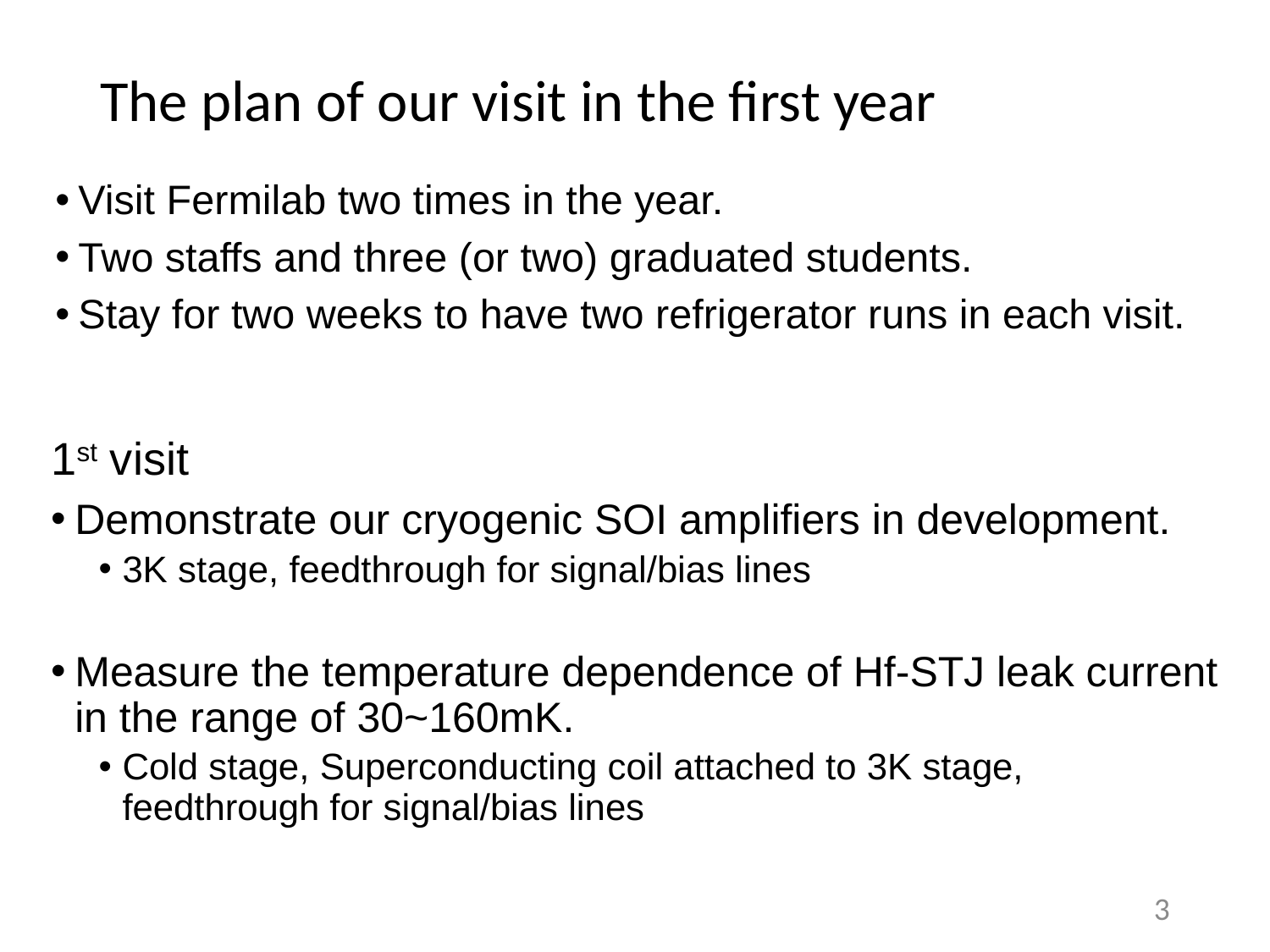

# The plan of our visit in the first year
Visit Fermilab two times in the year.
Two staffs and three (or two) graduated students.
Stay for two weeks to have two refrigerator runs in each visit.
1st visit
Demonstrate our cryogenic SOI amplifiers in development.
3K stage, feedthrough for signal/bias lines

Measure the temperature dependence of Hf-STJ leak current in the range of 30~160mK.
Cold stage, Superconducting coil attached to 3K stage, feedthrough for signal/bias lines
3